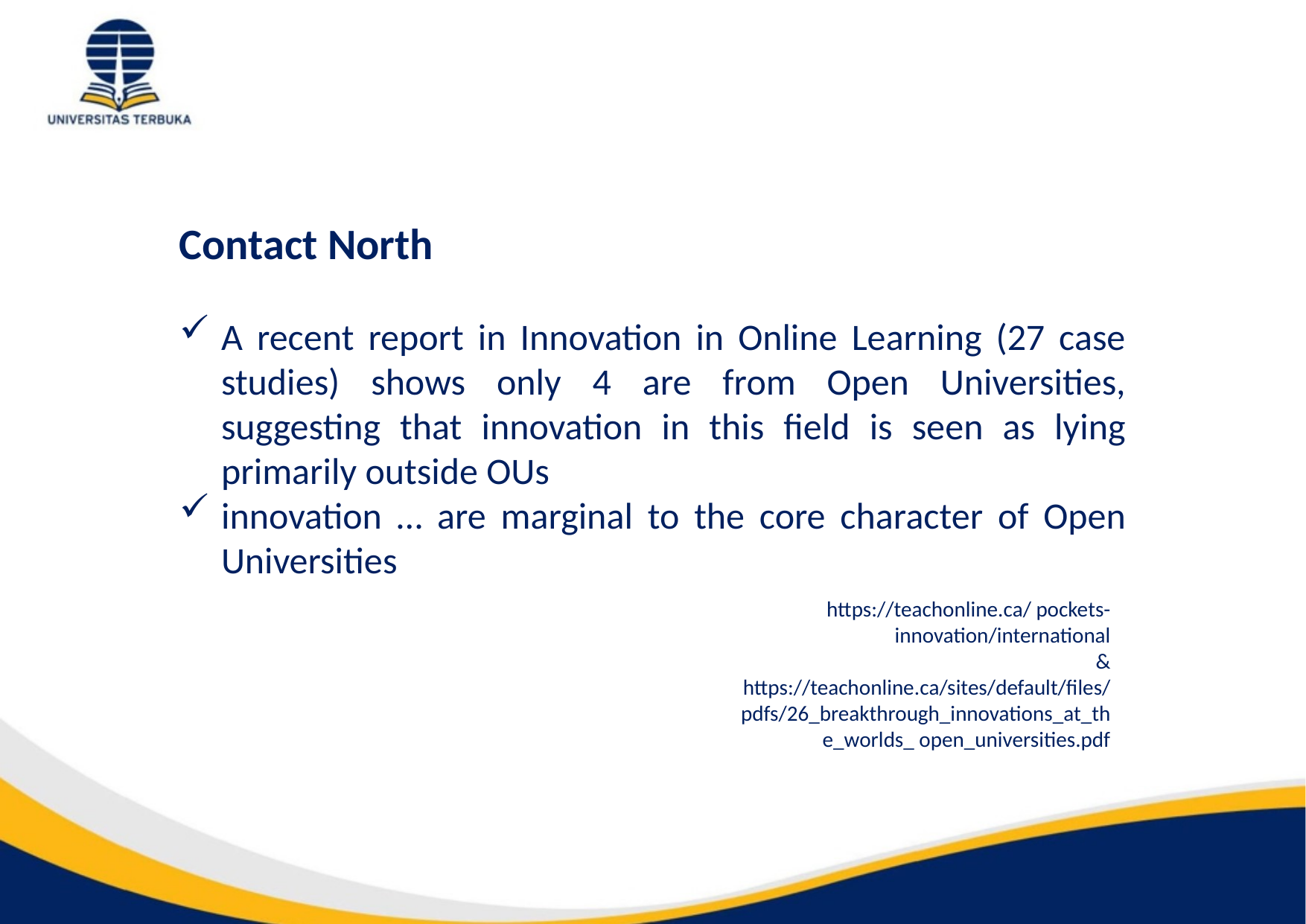

Contact North

A recent report in Innovation in Online Learning (27 case studies) shows only 4 are from Open Universities, suggesting that innovation in this field is seen as lying primarily outside OUs
innovation … are marginal to the core character of Open Universities
https://teachonline.ca/ pockets-innovation/international
& https://teachonline.ca/sites/default/files/pdfs/26_breakthrough_innovations_at_the_worlds_ open_universities.pdf